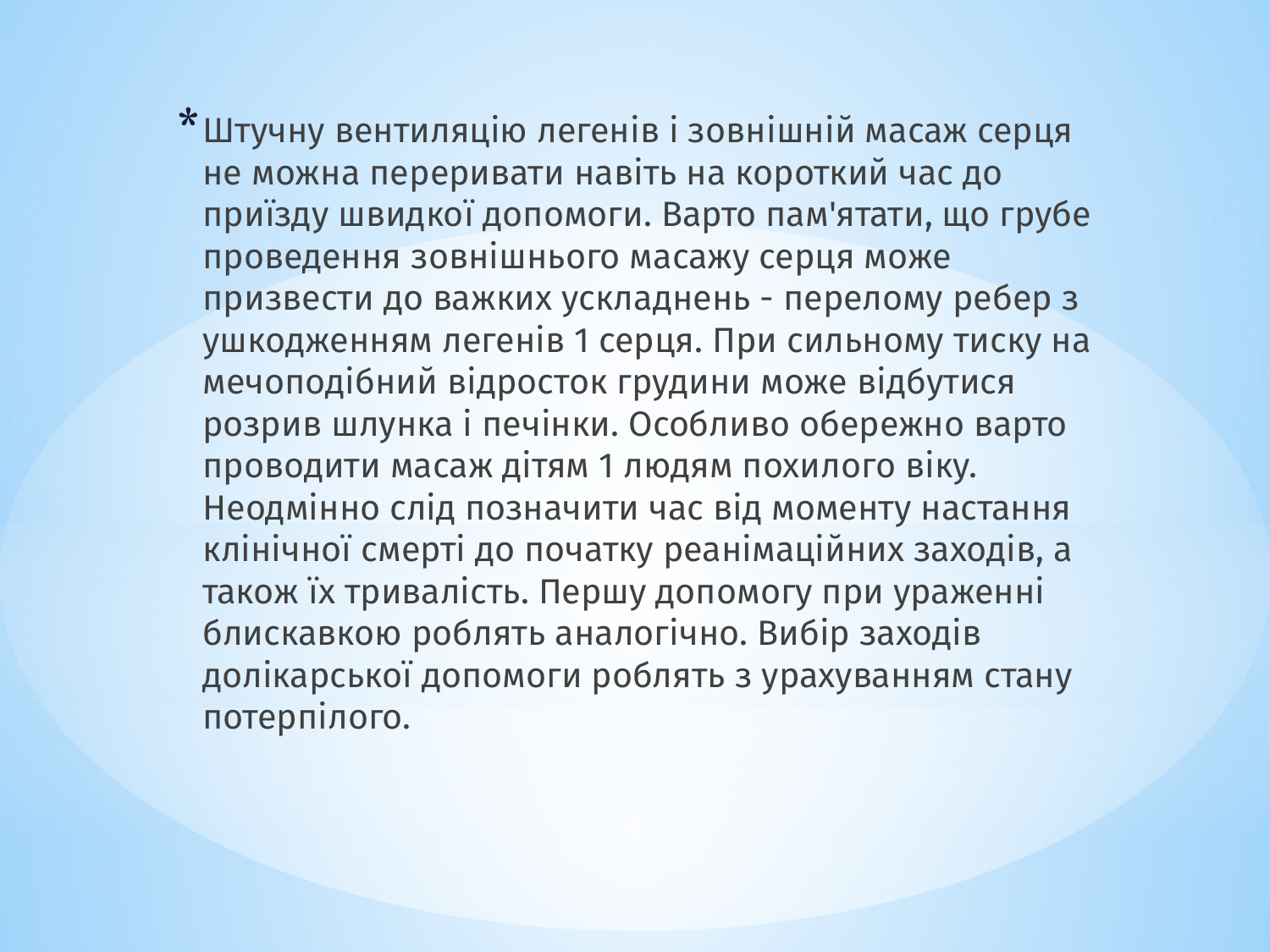

Штучну вентиляцію легенів і зовнішній масаж серця не можна переривати навіть на короткий час до приїзду швидкої допомоги. Варто пам'ятати, що грубе проведення зовнішнього масажу серця може призвести до важких ускладнень - перелому ребер з ушкодженням легенів 1 серця. При сильному тиску на мечоподібний відросток грудини може відбутися розрив шлунка і печінки. Особливо обережно варто проводити масаж дітям 1 людям похилого віку. Неодмінно слід позначити час від моменту настання клінічної смерті до початку реанімаційних заходів, а також їх тривалість. Першу допомогу при ураженні блискавкою роблять аналогічно. Вибір заходів долікарської допомоги роблять з урахуванням стану потерпілого.